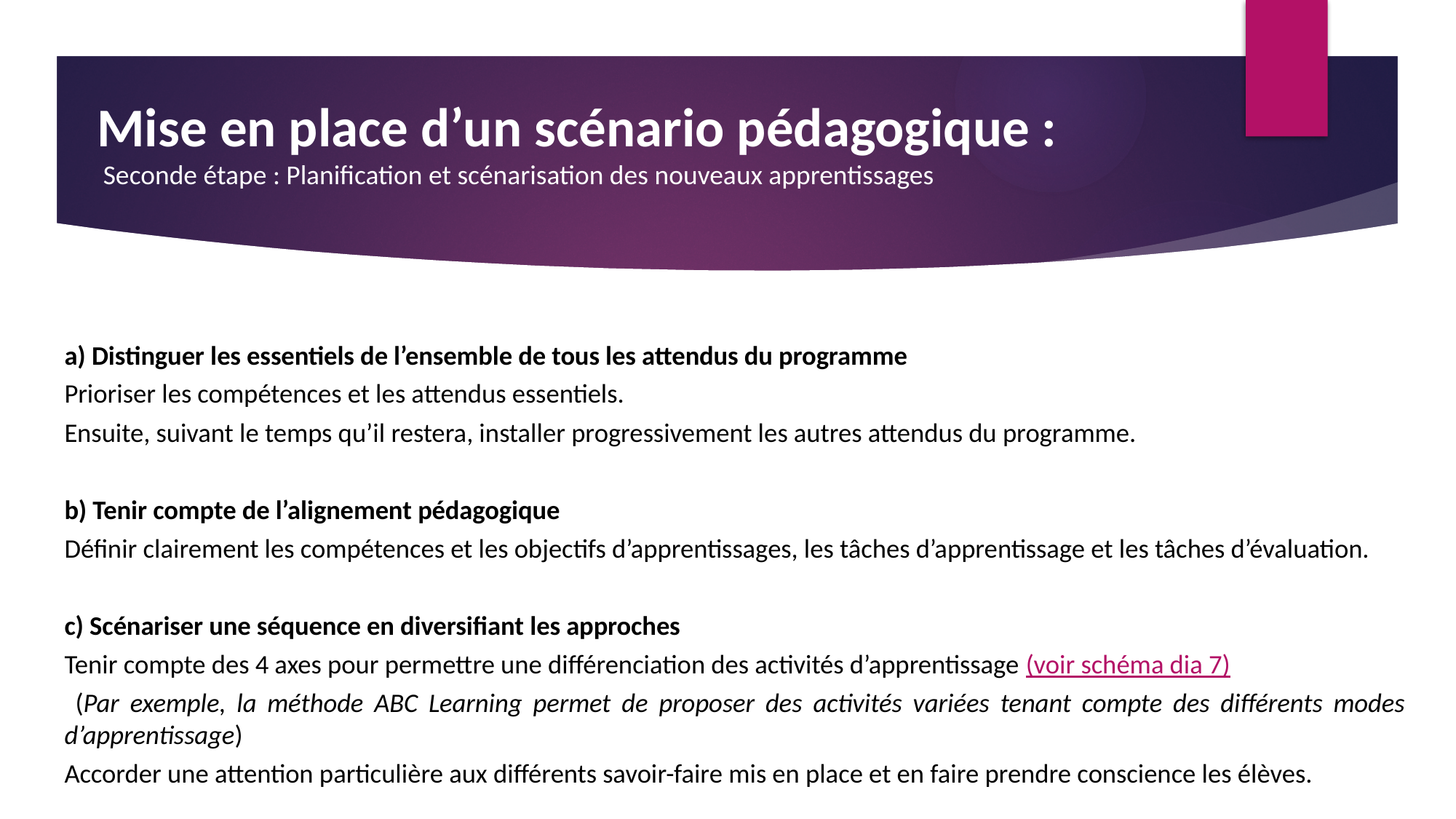

Mise en place d’un scénario pédagogique :
 Seconde étape : Planification et scénarisation des nouveaux apprentissages

# Impact du tronPremière c commun : Un  GT

a) Distinguer les essentiels de l’ensemble de tous les attendus du programme
Prioriser les compétences et les attendus essentiels.
Ensuite, suivant le temps qu’il restera, installer progressivement les autres attendus du programme.

b) Tenir compte de l’alignement pédagogique
Définir clairement les compétences et les objectifs d’apprentissages, les tâches d’apprentissage et les tâches d’évaluation.

c) Scénariser une séquence en diversifiant les approches
Tenir compte des 4 axes pour permettre une différenciation des activités d’apprentissage (voir schéma dia 7)
 (Par exemple, la méthode ABC Learning permet de proposer des activités variées tenant compte des différents modes d’apprentissage)
Accorder une attention particulière aux différents savoir-faire mis en place et en faire prendre conscience les élèves.